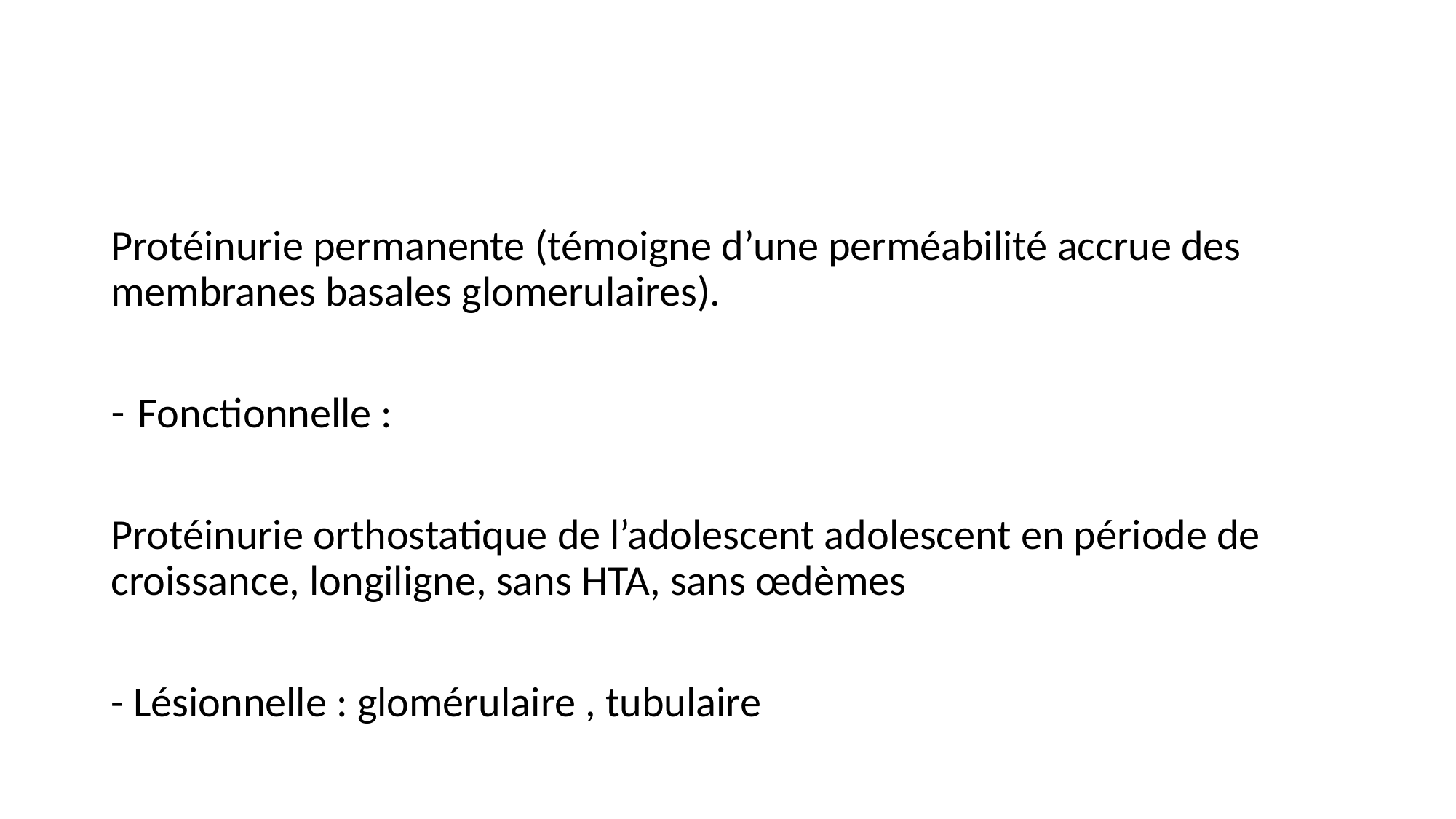

#
Protéinurie permanente (témoigne d’une perméabilité accrue des membranes basales glomerulaires).

Fonctionnelle :

Protéinurie orthostatique de l’adolescent adolescent en période de croissance, longiligne, sans HTA, sans œdèmes

- Lésionnelle : glomérulaire , tubulaire